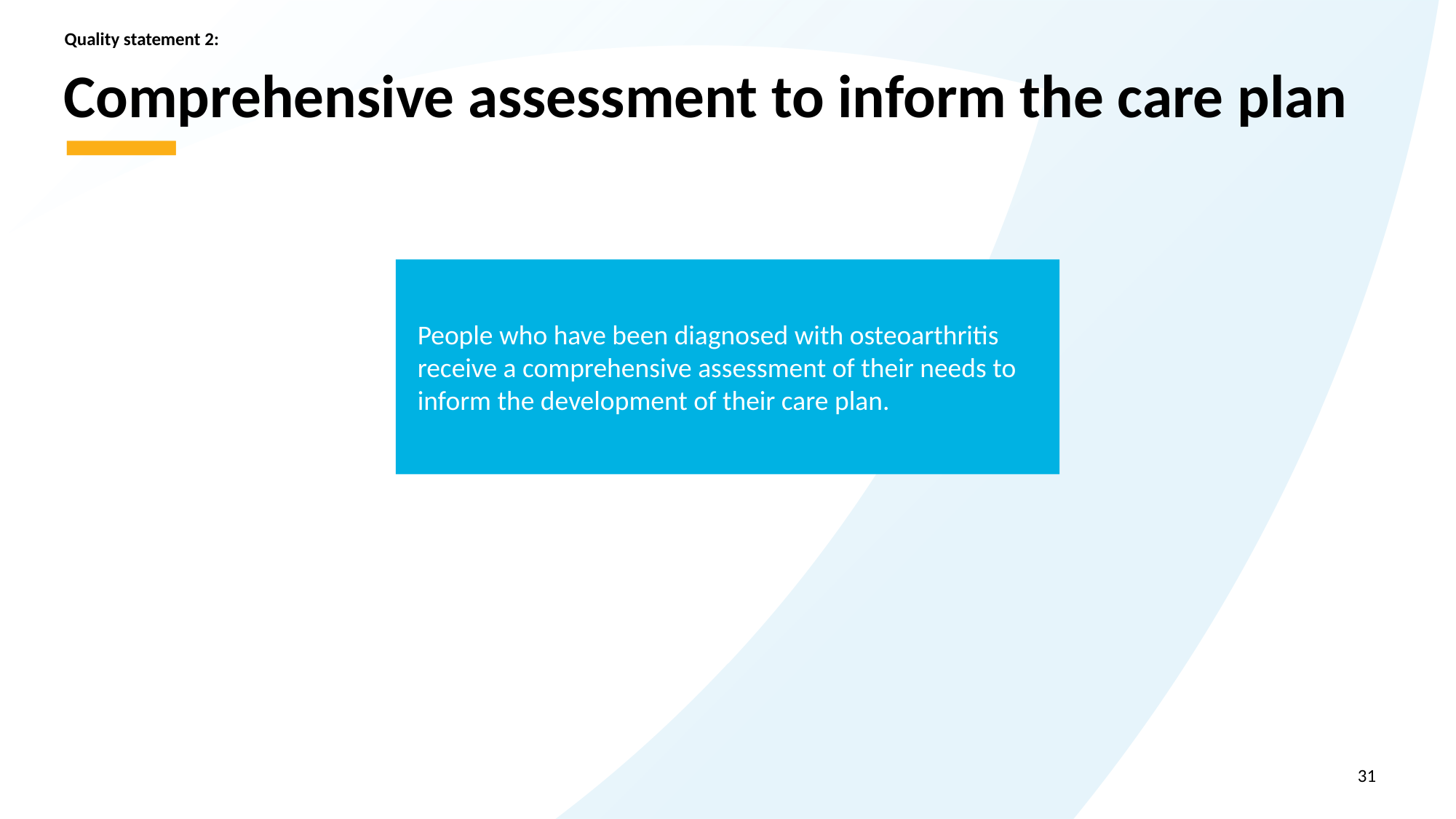

Quality statement 2:
# Comprehensive assessment to inform the care plan
People who have been diagnosed with osteoarthritis receive a comprehensive assessment of their needs to inform the development of their care plan.
31